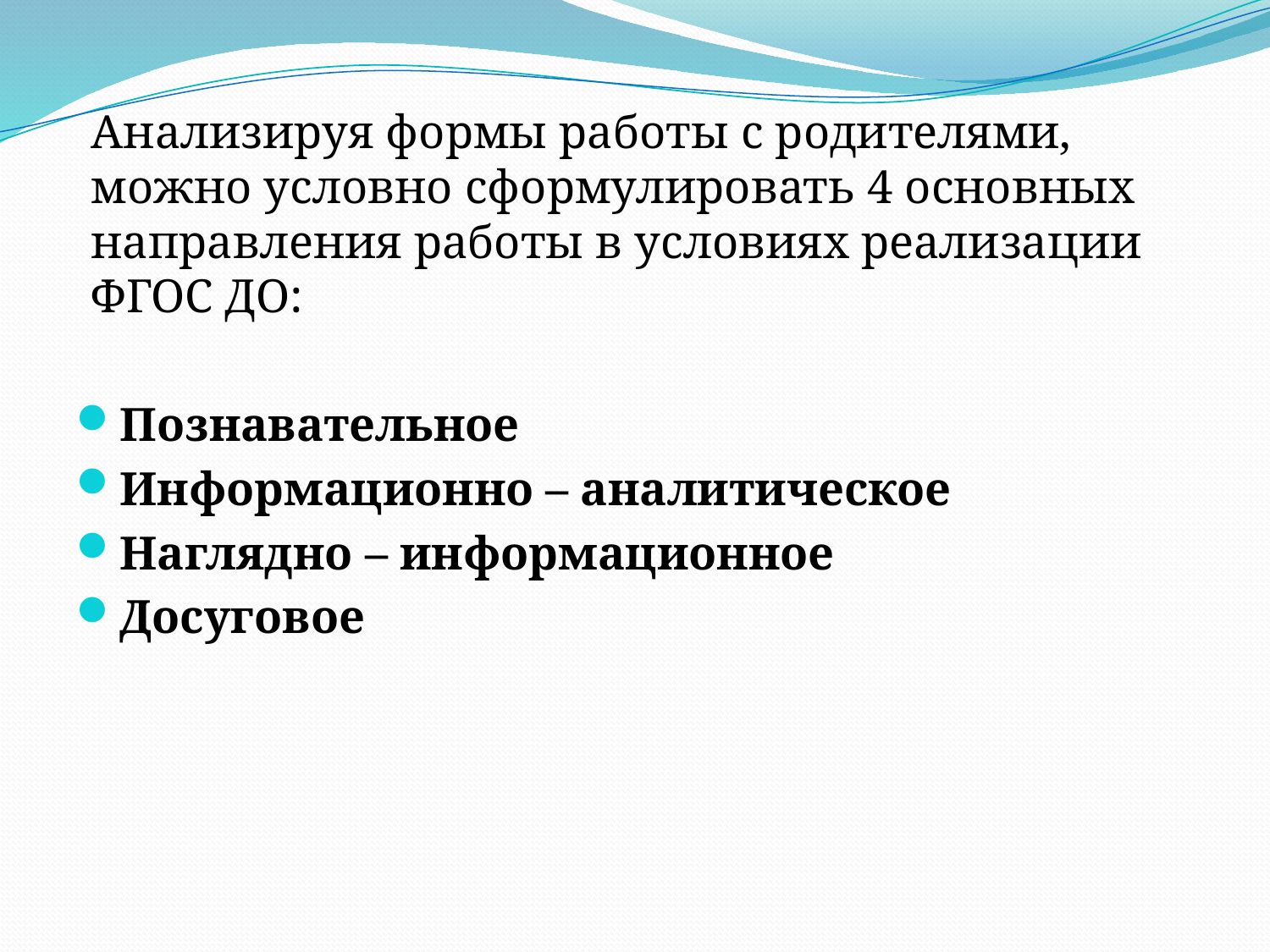

Анализируя формы работы с родителями, можно условно сформулировать 4 основных направления работы в условиях реализации ФГОС ДО:

Познавательное
Информационно – аналитическое
Наглядно – информационное
Досуговое